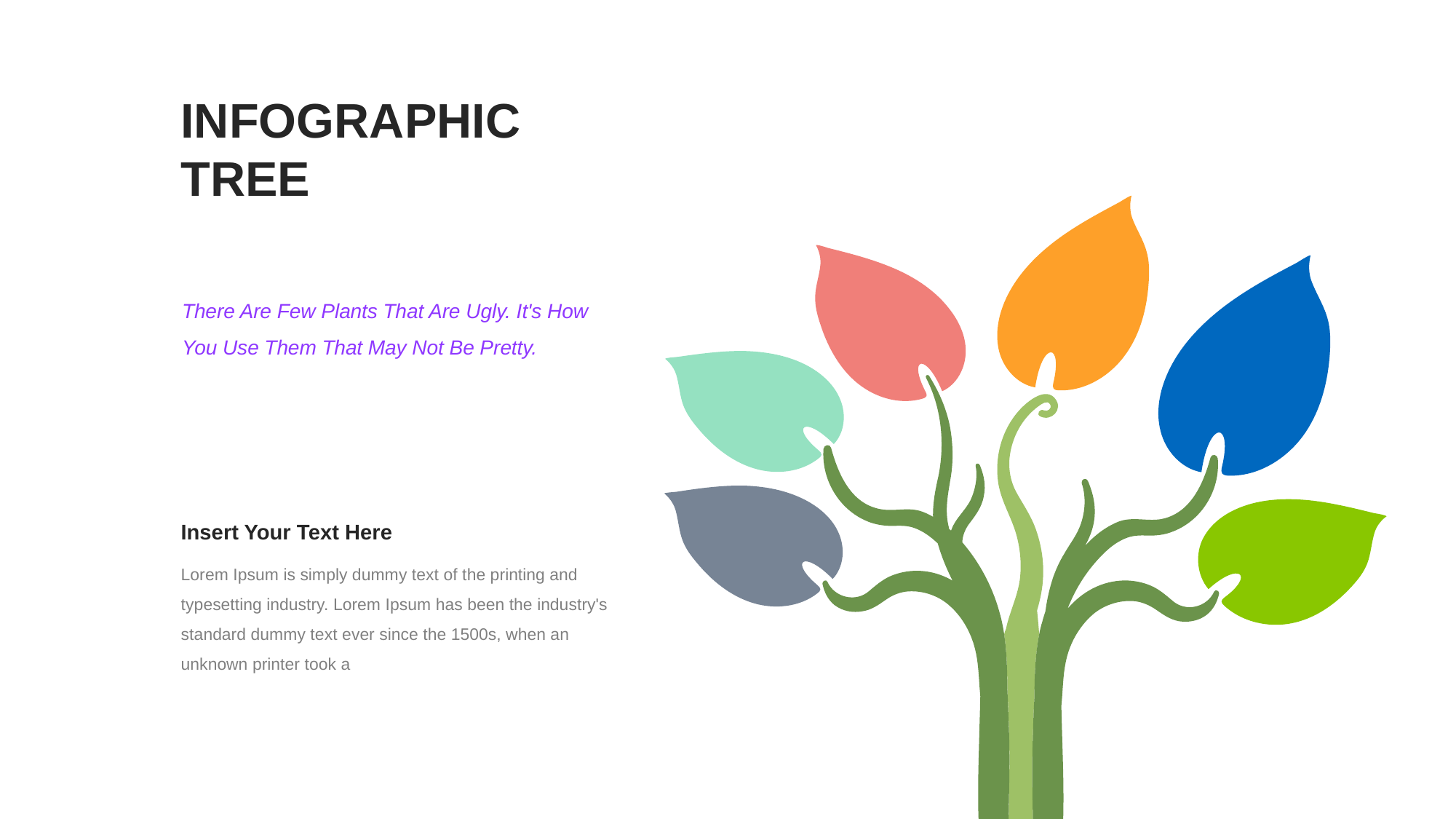

INFOGRAPHIC
TREE

There Are Few Plants That Are Ugly. It's How You Use Them That May Not Be Pretty.
Insert Your Text Here
Lorem Ipsum is simply dummy text of the printing and typesetting industry. Lorem Ipsum has been the industry's standard dummy text ever since the 1500s, when an unknown printer took a